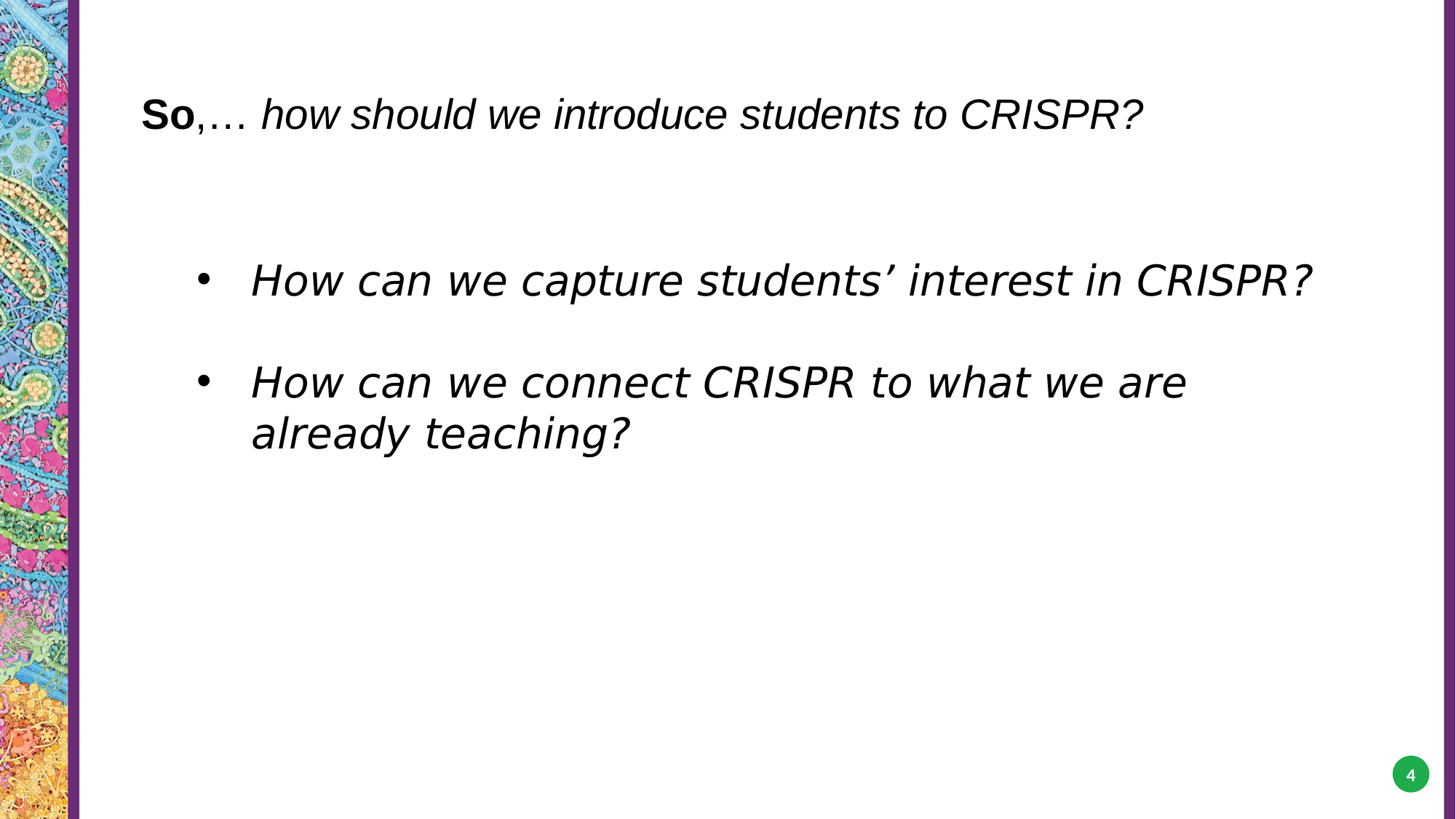

So,… how should we introduce students to CRISPR?
How can we capture students’ interest in CRISPR?

How can we connect CRISPR to what we are already teaching?
4